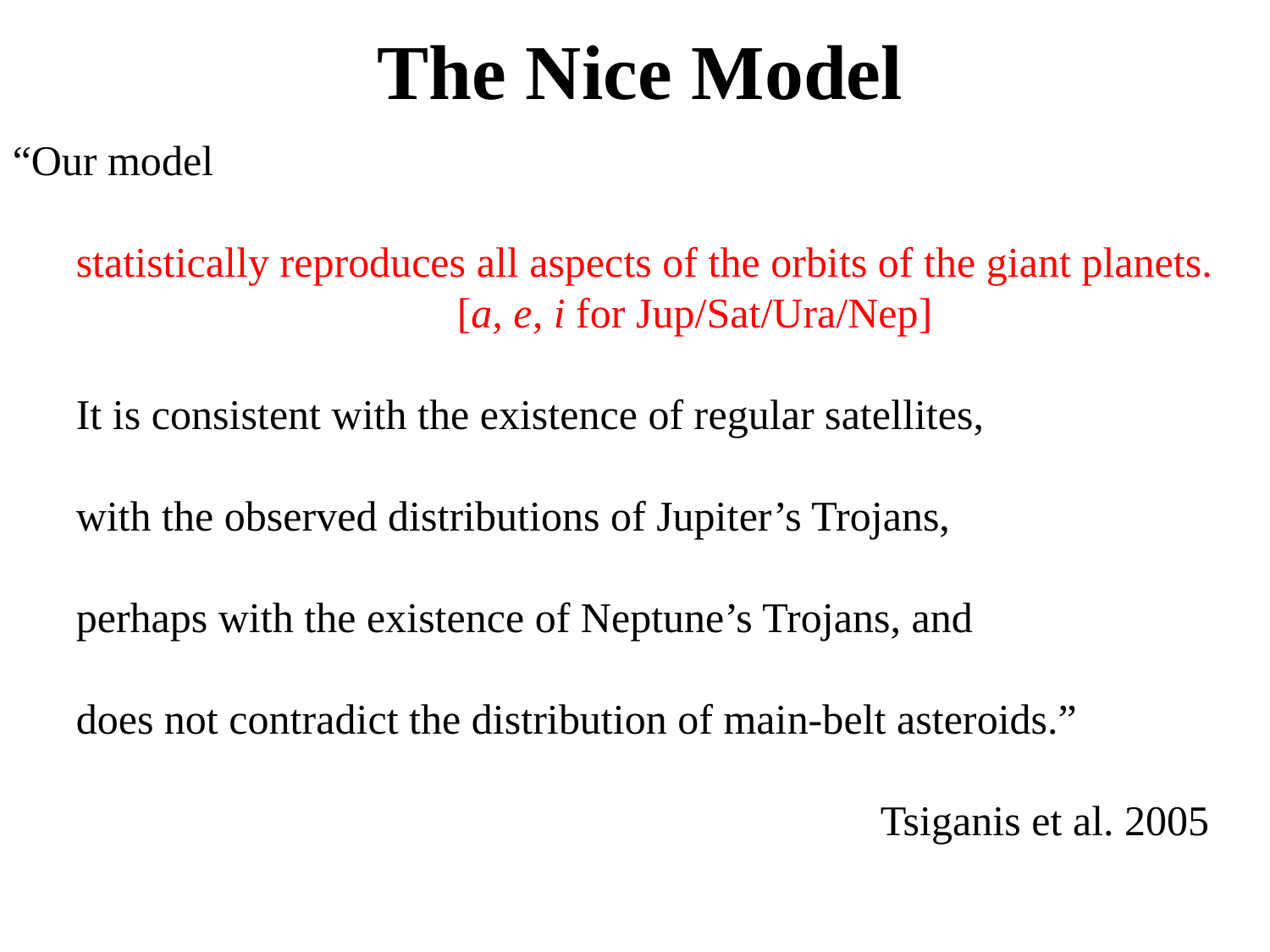

# The Nice Model
“Our model

	statistically reproduces all aspects of the orbits of the giant planets.
				[a, e, i for Jup/Sat/Ura/Nep]

	It is consistent with the existence of regular satellites,

	with the observed distributions of Jupiter’s Trojans,

	perhaps with the existence of Neptune’s Trojans, and

	does not contradict the distribution of main-belt asteroids.”

							    Tsiganis et al. 2005